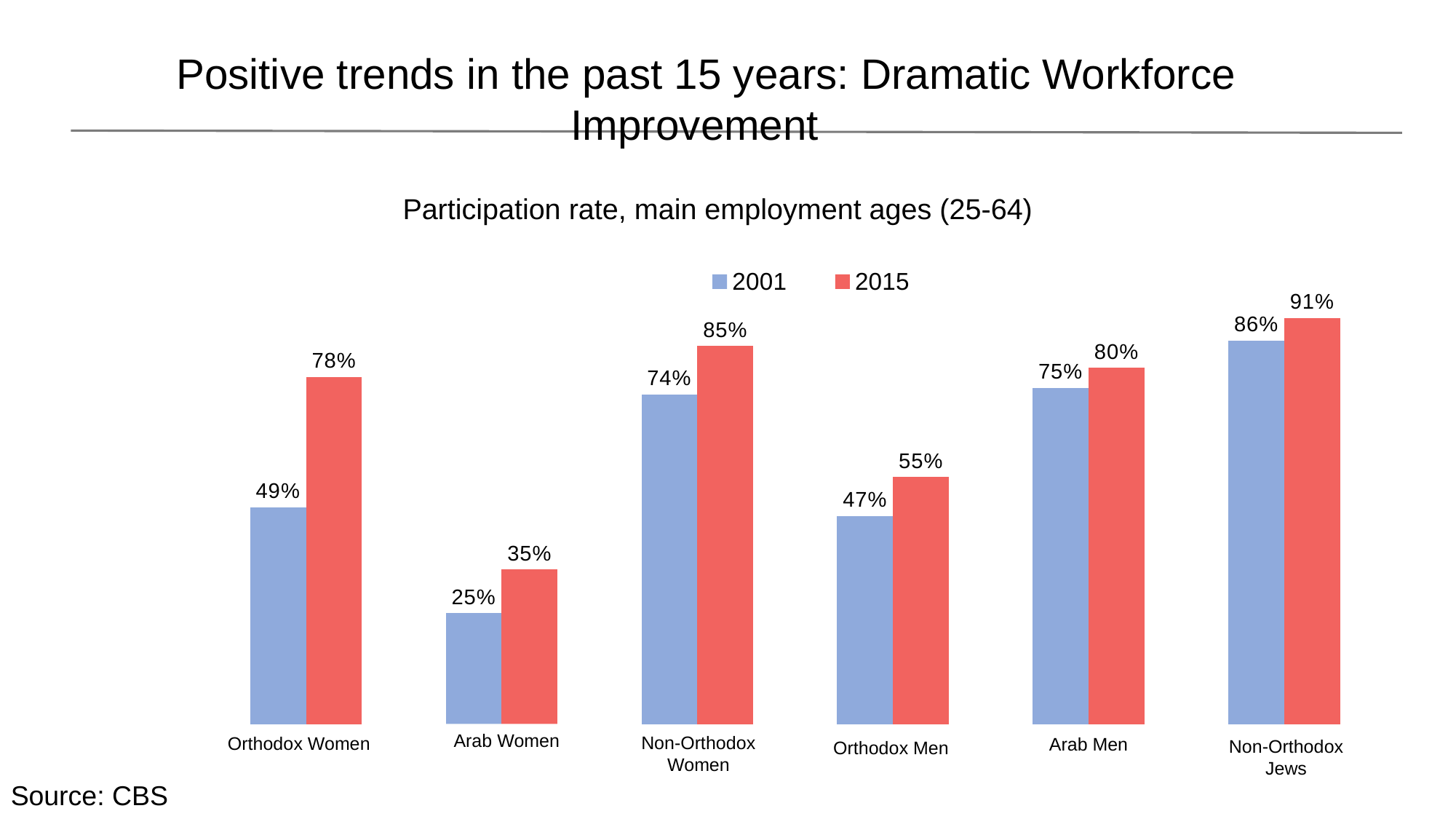

Positive trends in the past 15 years: Dramatic Workforce Improvement
Participation rate, main employment ages (25-64)

[unsupported chart]

Arab Women
Non-Orthodox Women
Orthodox Women
Arab Men
Non-Orthodox Jews
Orthodox Men
Source: CBS